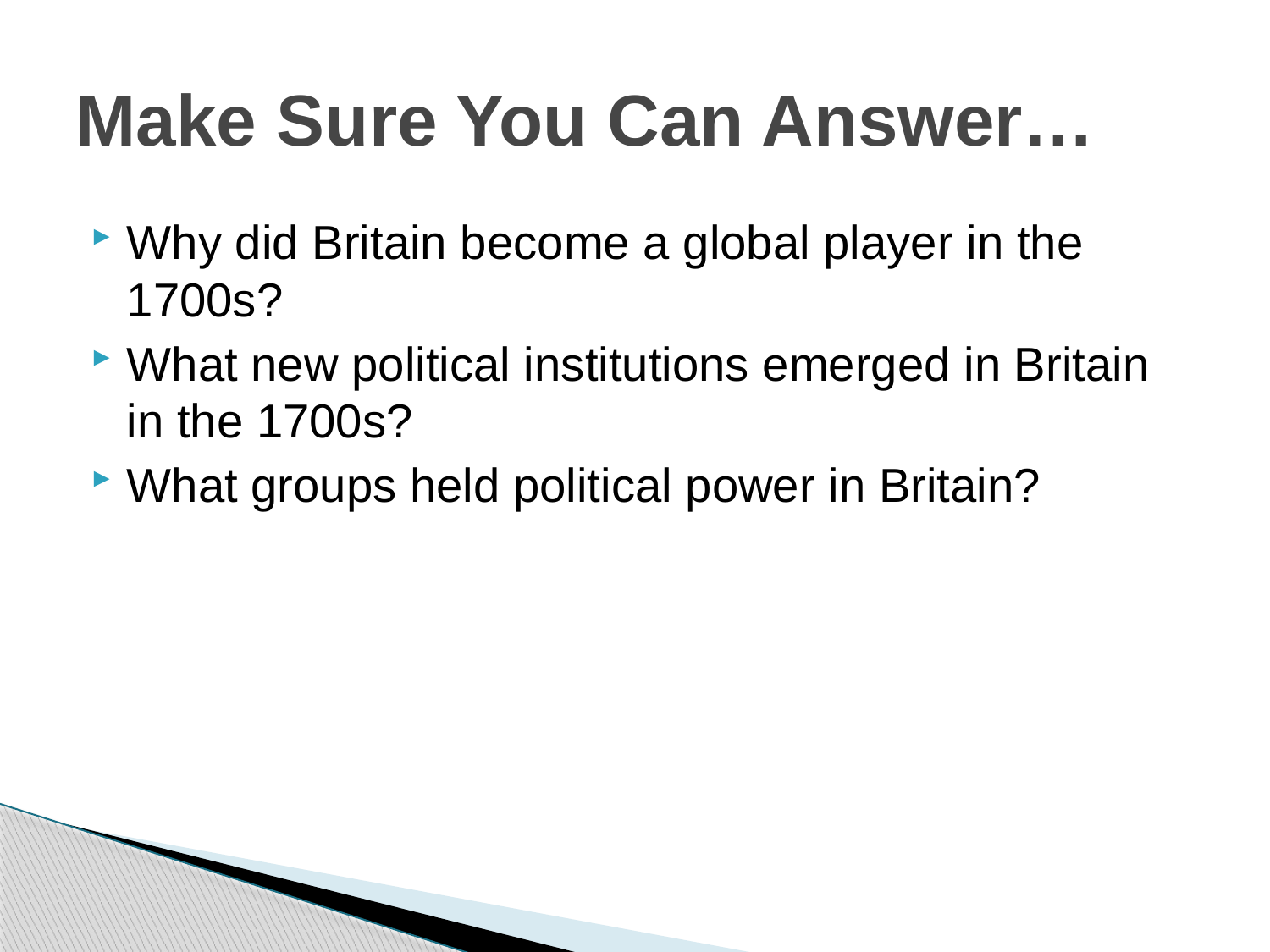

# Make Sure You Can Answer…
Why did Britain become a global player in the 1700s?
What new political institutions emerged in Britain in the 1700s?
What groups held political power in Britain?